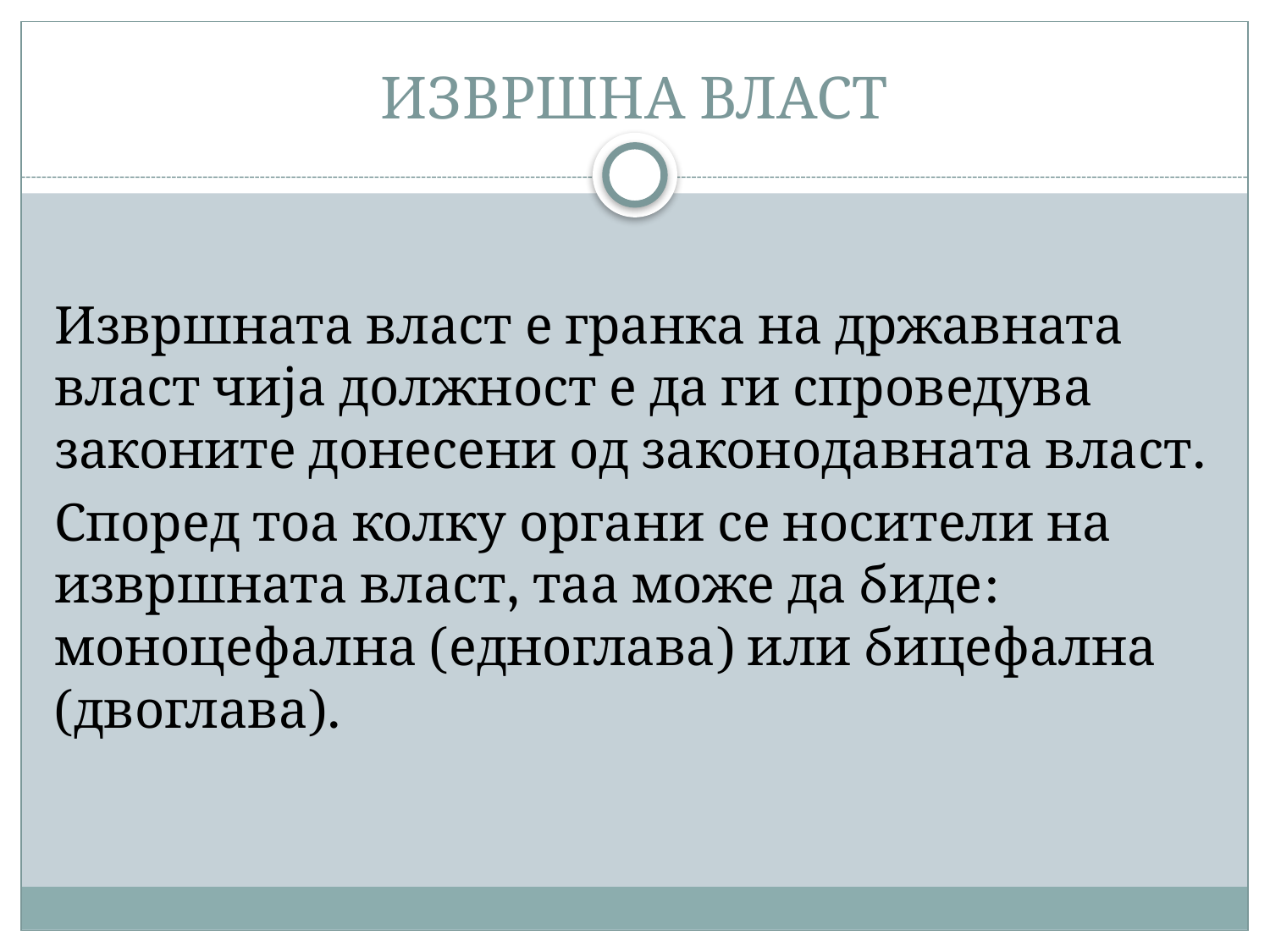

# ИЗВРШНА ВЛАСТ
Извршната власт е гранка на државната власт чија должност е да ги спроведува законите донесени од законодавната власт.
Според тоа колку органи се носители на извршната власт, таа може да биде: моноцефална (едноглава) или бицефална (двоглава).